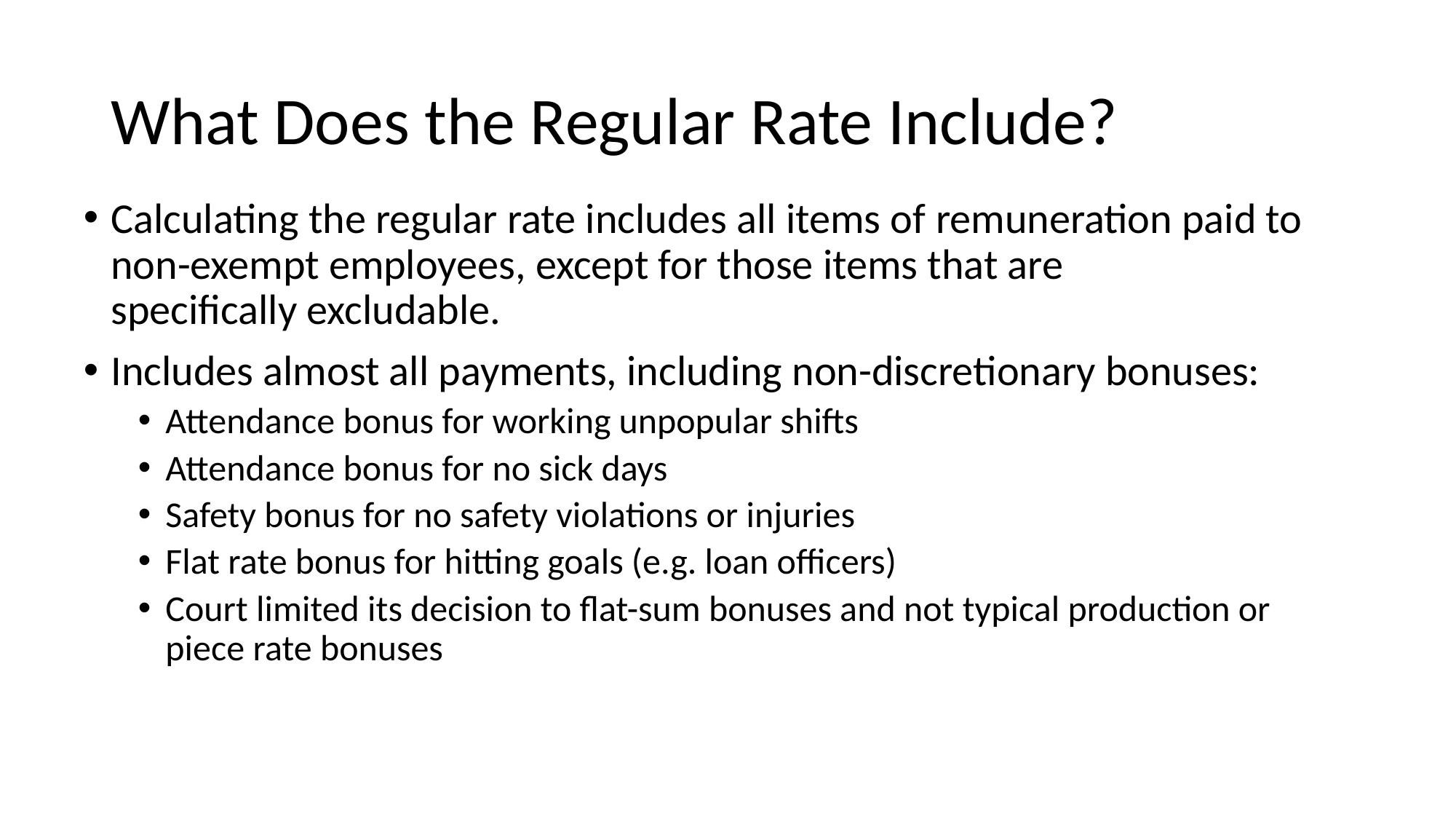

# What Does the Regular Rate Include?
Calculating the regular rate includes all items of remuneration paid to non-exempt employees, except for those items that are specifically excludable.
Includes almost all payments, including non-discretionary bonuses:
Attendance bonus for working unpopular shifts
Attendance bonus for no sick days
Safety bonus for no safety violations or injuries
Flat rate bonus for hitting goals (e.g. loan officers)
Court limited its decision to flat-sum bonuses and not typical production or piece rate bonuses